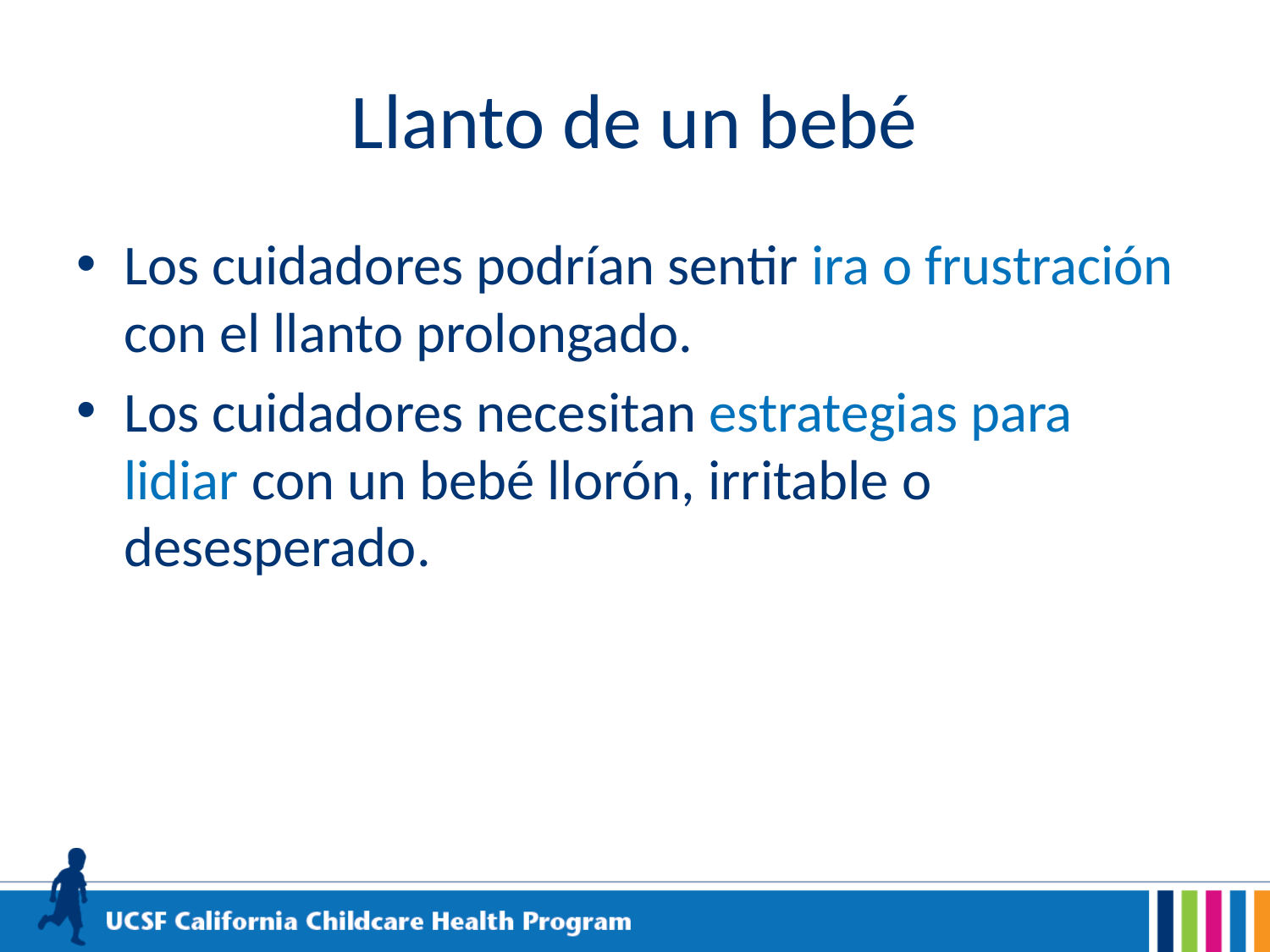

# Llanto de un bebé
Los cuidadores podrían sentir ira o frustración con el llanto prolongado.
Los cuidadores necesitan estrategias para lidiar con un bebé llorón, irritable o desesperado.